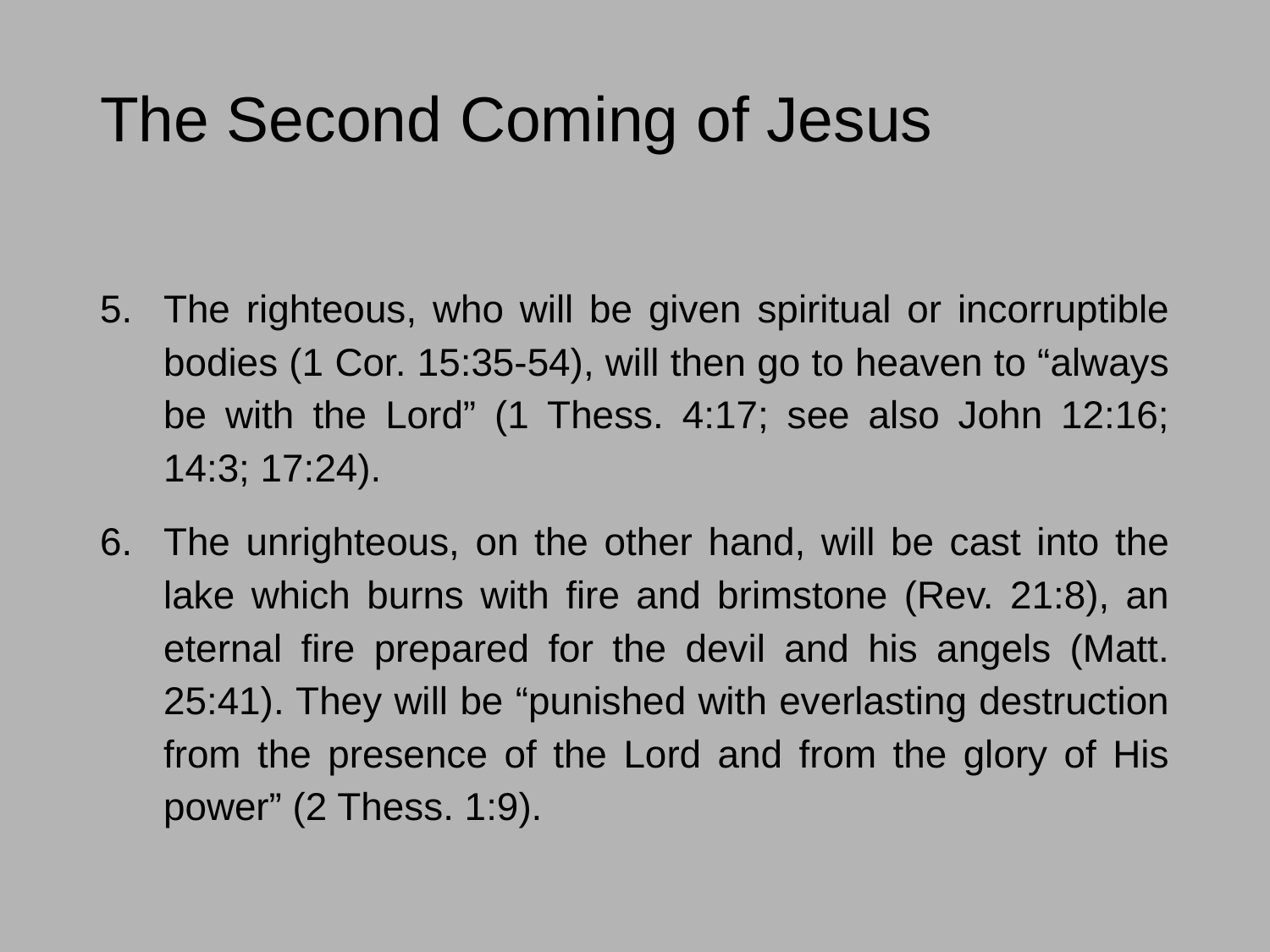

# The Second Coming of Jesus
The righteous, who will be given spiritual or incorruptible bodies (1 Cor. 15:35-54), will then go to heaven to “always be with the Lord” (1 Thess. 4:17; see also John 12:16; 14:3; 17:24).
The unrighteous, on the other hand, will be cast into the lake which burns with fire and brimstone (Rev. 21:8), an eternal fire prepared for the devil and his angels (Matt. 25:41). They will be “punished with everlasting destruction from the presence of the Lord and from the glory of His power” (2 Thess. 1:9).